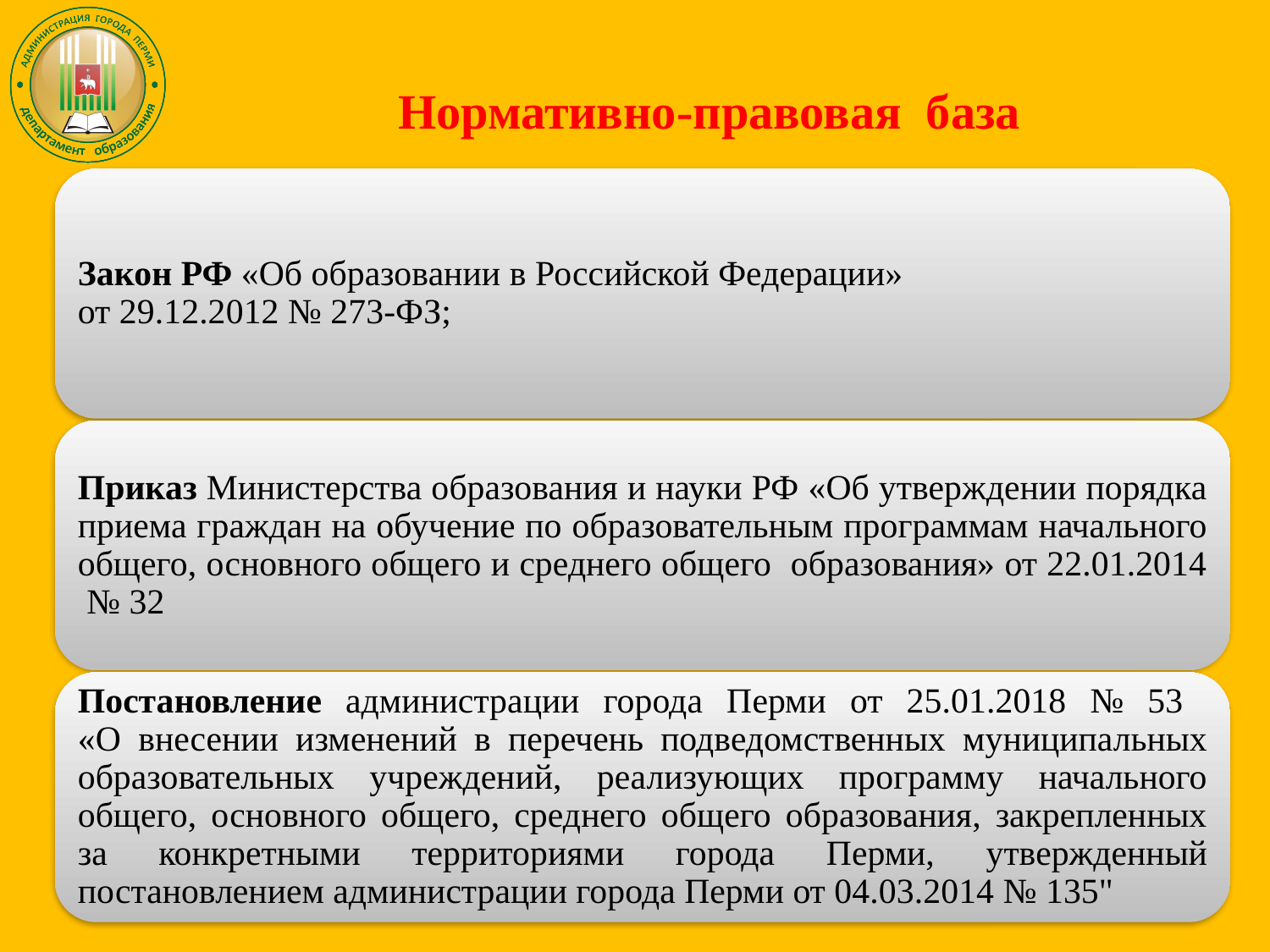

# Нормативно-правовая  база
Закон РФ «Об образовании в Российской Федерации»
от 29.12.2012 № 273-ФЗ;
Приказ Министерства образования и науки РФ «Об утверждении порядка приема граждан на обучение по образовательным программам начального общего, основного общего и среднего общего  образования» от 22.01.2014  № 32
Постановление администрации города Перми от 25.01.2018 № 53
«О внесении изменений в перечень подведомственных муниципальных образовательных учреждений, реализующих программу начального общего, основного общего, среднего общего образования, закрепленных за конкретными территориями города Перми, утвержденный постановлением администрации города Перми от 04.03.2014 № 135"